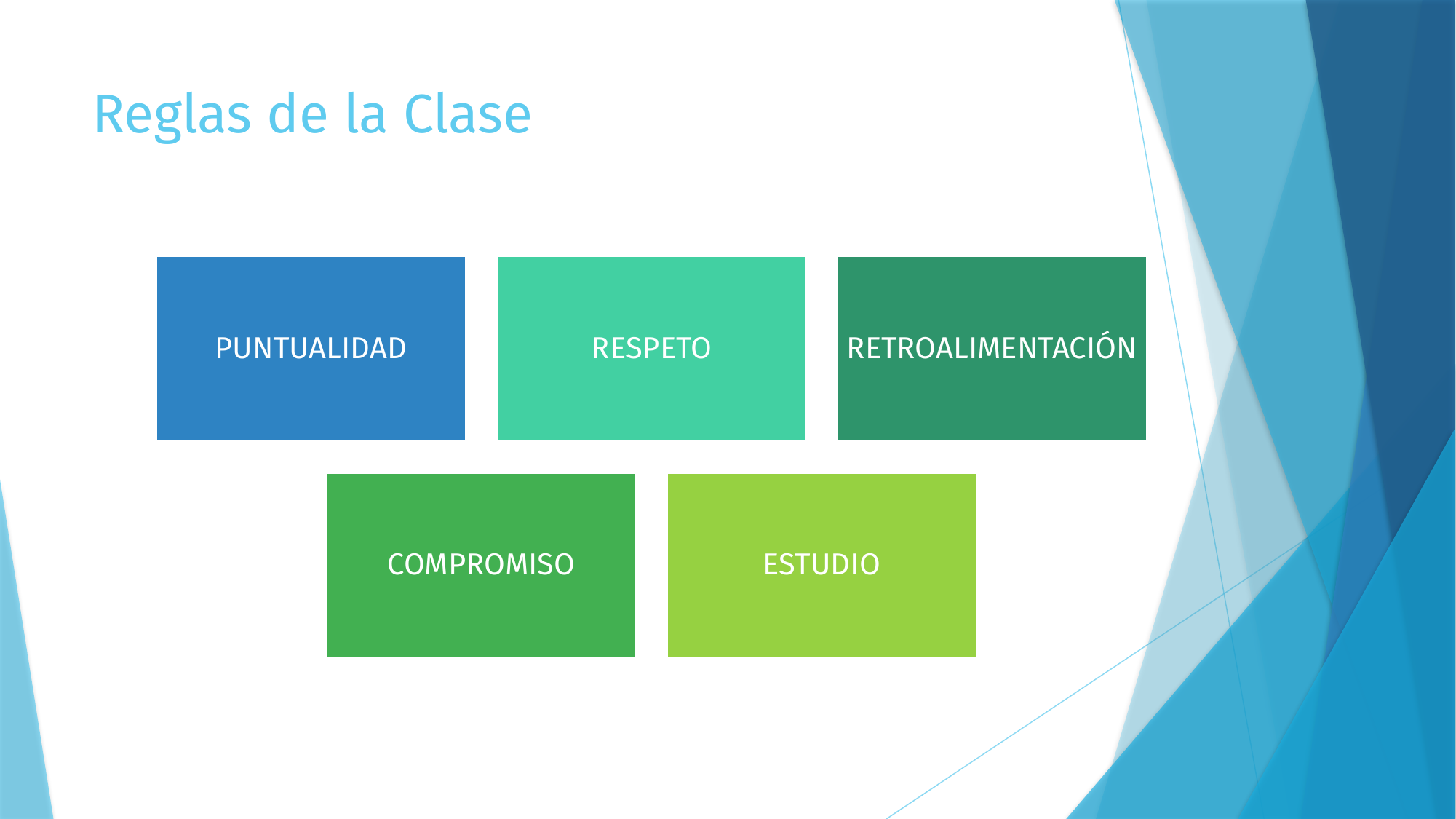

# Reglas de la Clase
PUNTUALIDAD
RESPETO
RETROALIMENTACIÓN
COMPROMISO
ESTUDIO